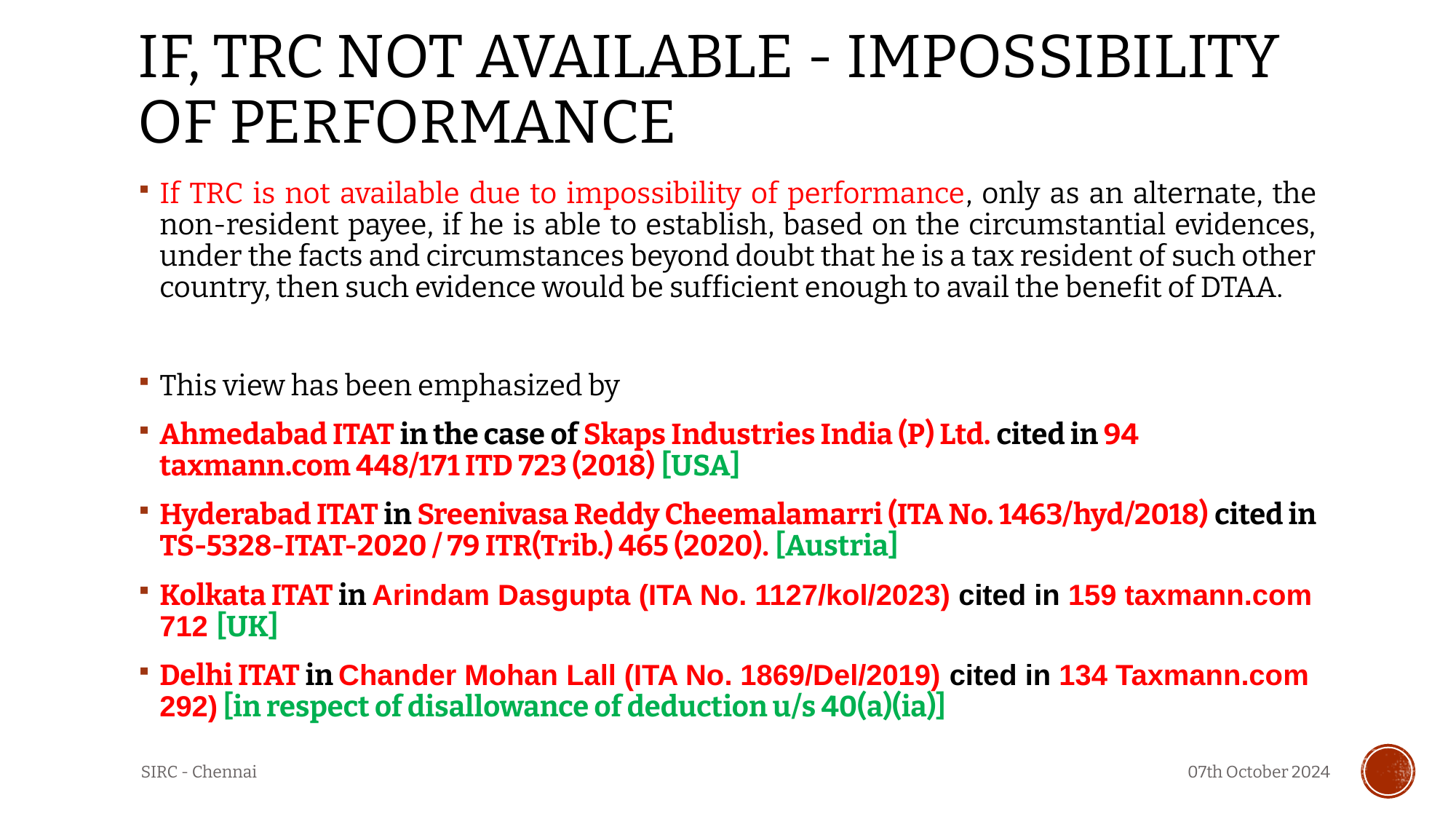

# IF, TRC Not available - impossibility of performance
If TRC is not available due to impossibility of performance, only as an alternate, the non-resident payee, if he is able to establish, based on the circumstantial evidences, under the facts and circumstances beyond doubt that he is a tax resident of such other country, then such evidence would be sufficient enough to avail the benefit of DTAA.

This view has been emphasized by
Ahmedabad ITAT in the case of Skaps Industries India (P) Ltd. cited in 94 taxmann.com 448/171 ITD 723 (2018) [USA]
Hyderabad ITAT in Sreenivasa Reddy Cheemalamarri (ITA No. 1463/hyd/2018) cited in TS-5328-ITAT-2020 / 79 ITR(Trib.) 465 (2020). [Austria]
Kolkata ITAT in Arindam Dasgupta (ITA No. 1127/kol/2023) cited in 159 taxmann.com 712 [UK]
Delhi ITAT in Chander Mohan Lall (ITA No. 1869/Del/2019) cited in 134 Taxmann.com 292) [in respect of disallowance of deduction u/s 40(a)(ia)]
SIRC - Chennai
07th October 2024